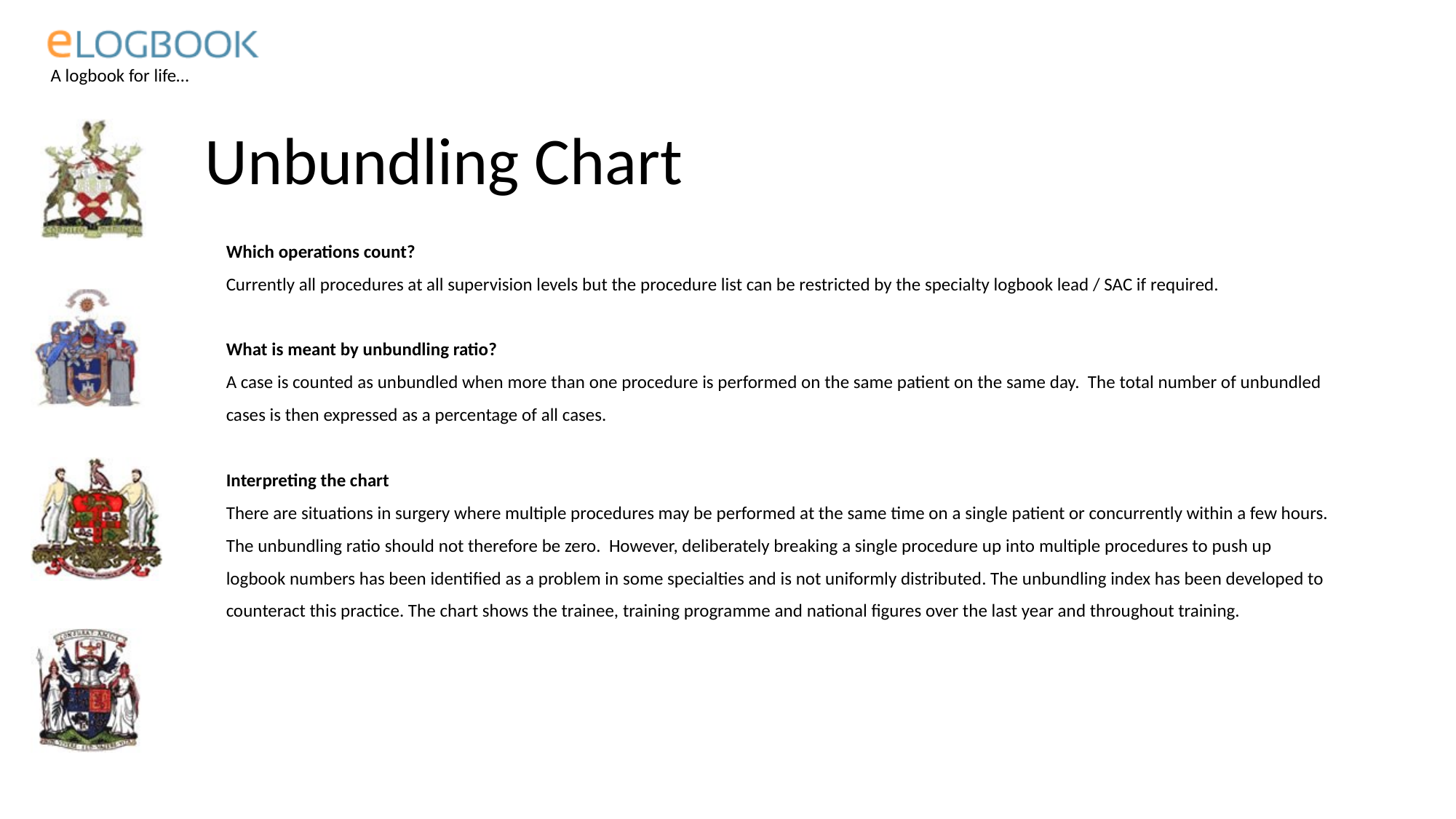

# Unbundling Chart

Which operations count?
Currently all procedures at all supervision levels but the procedure list can be restricted by the specialty logbook lead / SAC if required.

What is meant by unbundling ratio?
A case is counted as unbundled when more than one procedure is performed on the same patient on the same day.  The total number of unbundled cases is then expressed as a percentage of all cases.

Interpreting the chart
There are situations in surgery where multiple procedures may be performed at the same time on a single patient or concurrently within a few hours. The unbundling ratio should not therefore be zero.  However, deliberately breaking a single procedure up into multiple procedures to push up logbook numbers has been identified as a problem in some specialties and is not uniformly distributed. The unbundling index has been developed to counteract this practice. The chart shows the trainee, training programme and national figures over the last year and throughout training.